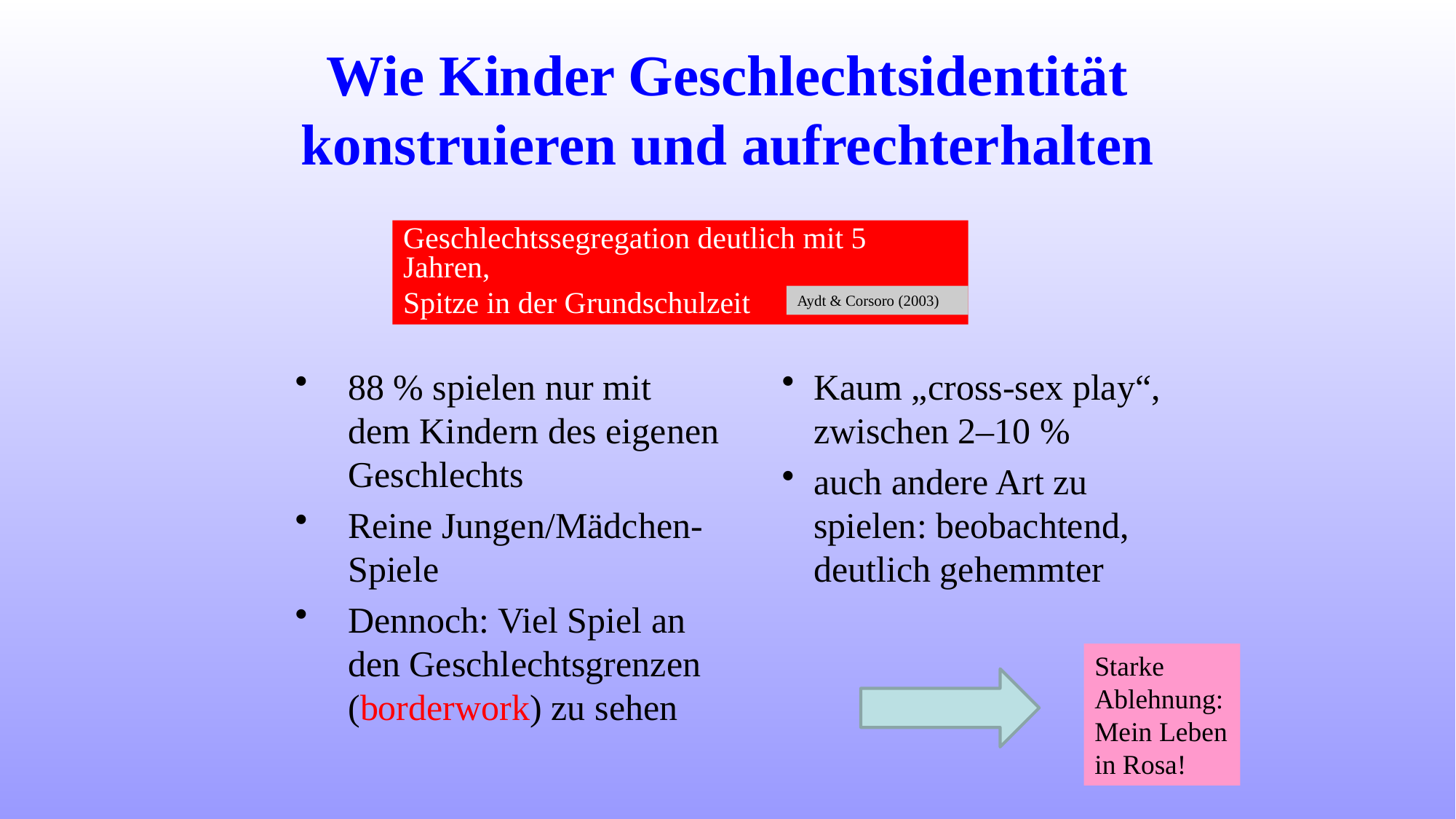

# Wie Kinder Geschlechtsidentität konstruieren und aufrechterhalten
Geschlechtssegregation deutlich mit 5 Jahren,
Spitze in der Grundschulzeit
Aydt & Corsoro (2003)
88 % spielen nur mit dem Kindern des eigenen Geschlechts
Reine Jungen/Mädchen-Spiele
Dennoch: Viel Spiel an den Geschlechtsgrenzen (borderwork) zu sehen
Kaum „cross-sex play“, zwischen 2–10 %
auch andere Art zu spielen: beobachtend, deutlich gehemmter

Starke Ablehnung: Mein Leben in Rosa!